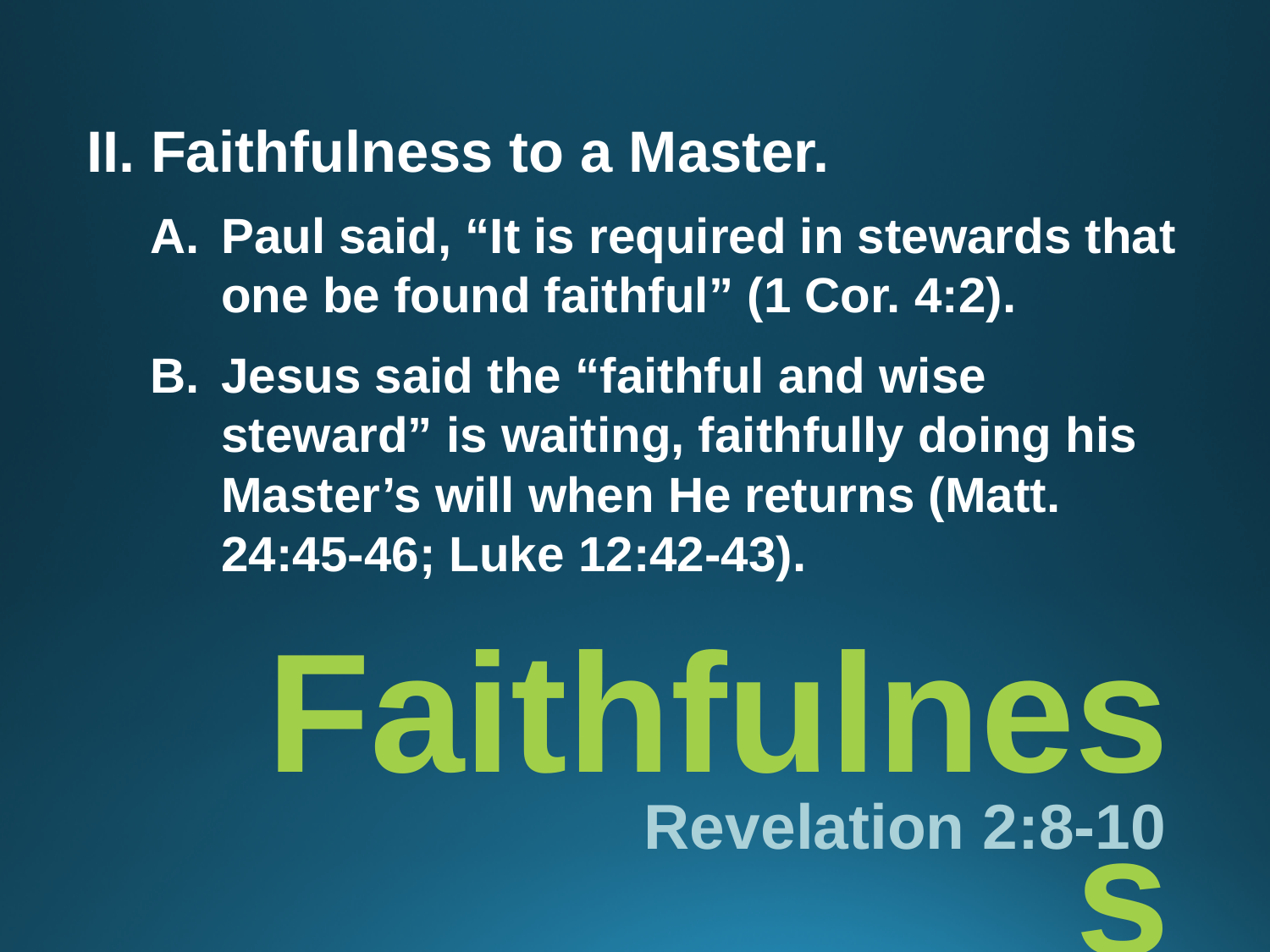

II. Faithfulness to a Master.
Paul said, “It is required in stewards that one be found faithful” (1 Cor. 4:2).
Jesus said the “faithful and wise steward” is waiting, faithfully doing his Master’s will when He returns (Matt. 24:45-46; Luke 12:42-43).
# Faithfulness
Revelation 2:8-10